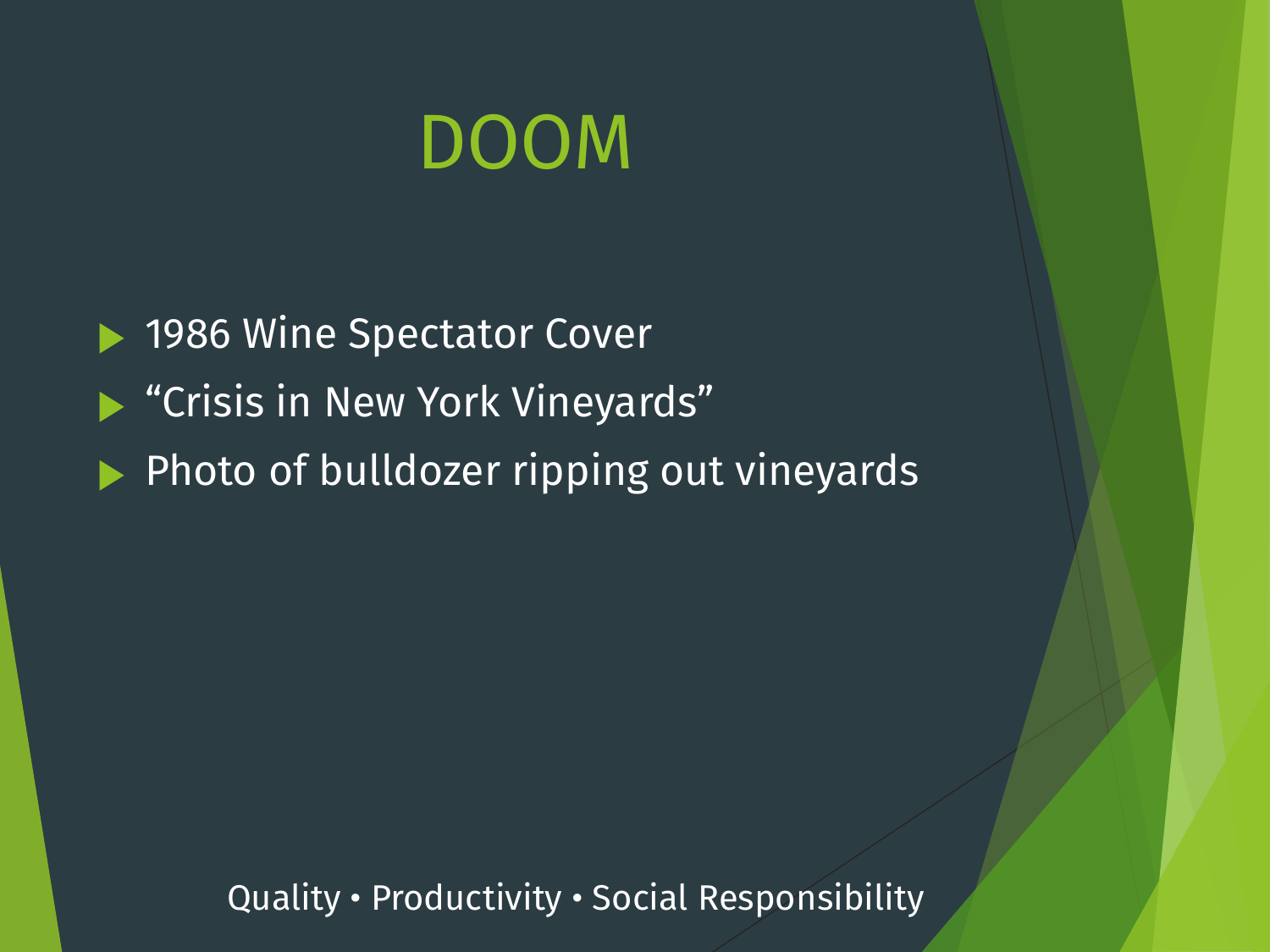

# DOOM
1986 Wine Spectator Cover
“Crisis in New York Vineyards”
Photo of bulldozer ripping out vineyards
Quality • Productivity • Social Responsibility